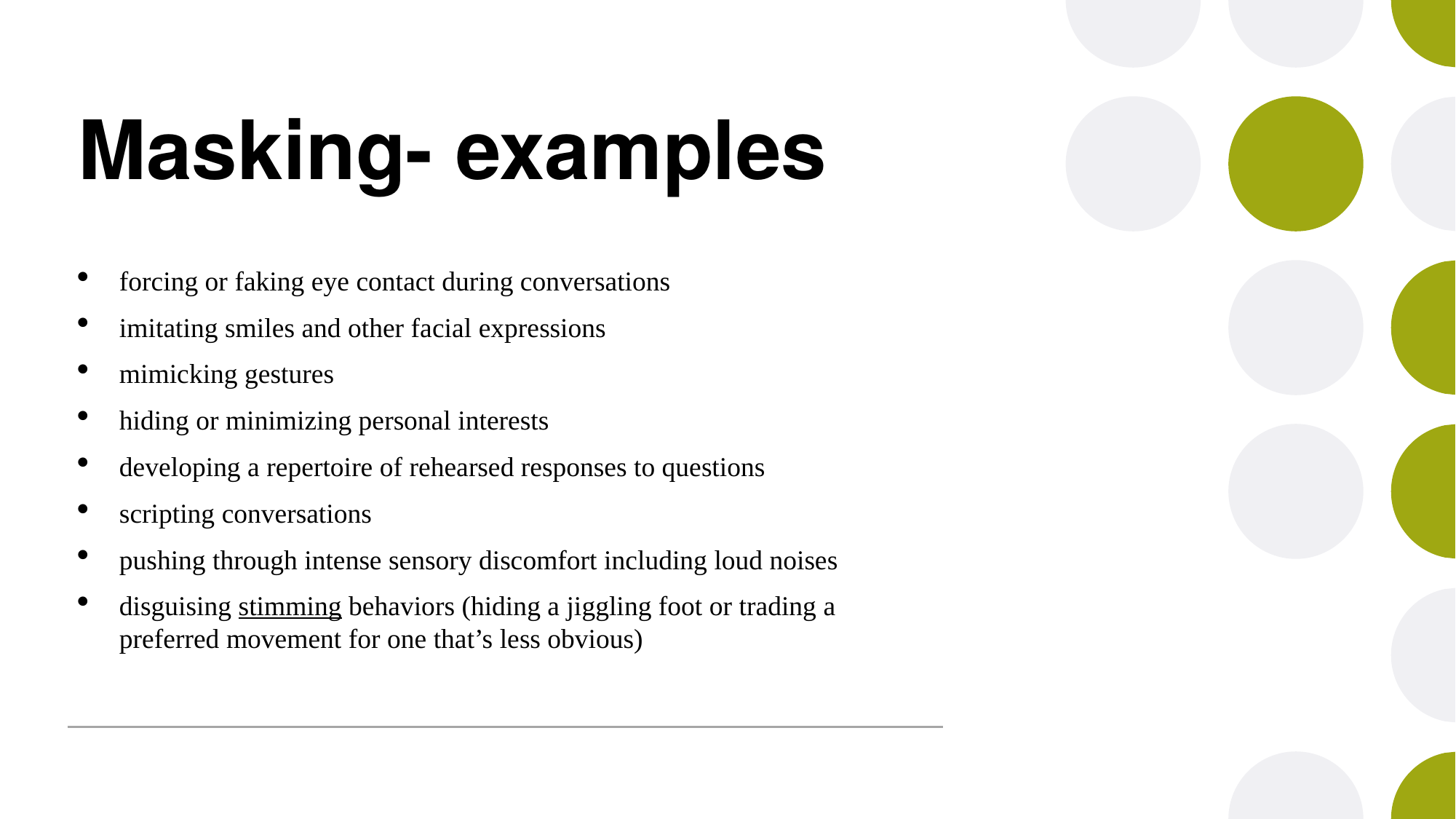

# Masking- examples
forcing or faking eye contact during conversations
imitating smiles and other facial expressions
mimicking gestures
hiding or minimizing personal interests
developing a repertoire of rehearsed responses to questions
scripting conversations
pushing through intense sensory discomfort including loud noises
disguising stimming behaviors (hiding a jiggling foot or trading a preferred movement for one that’s less obvious)